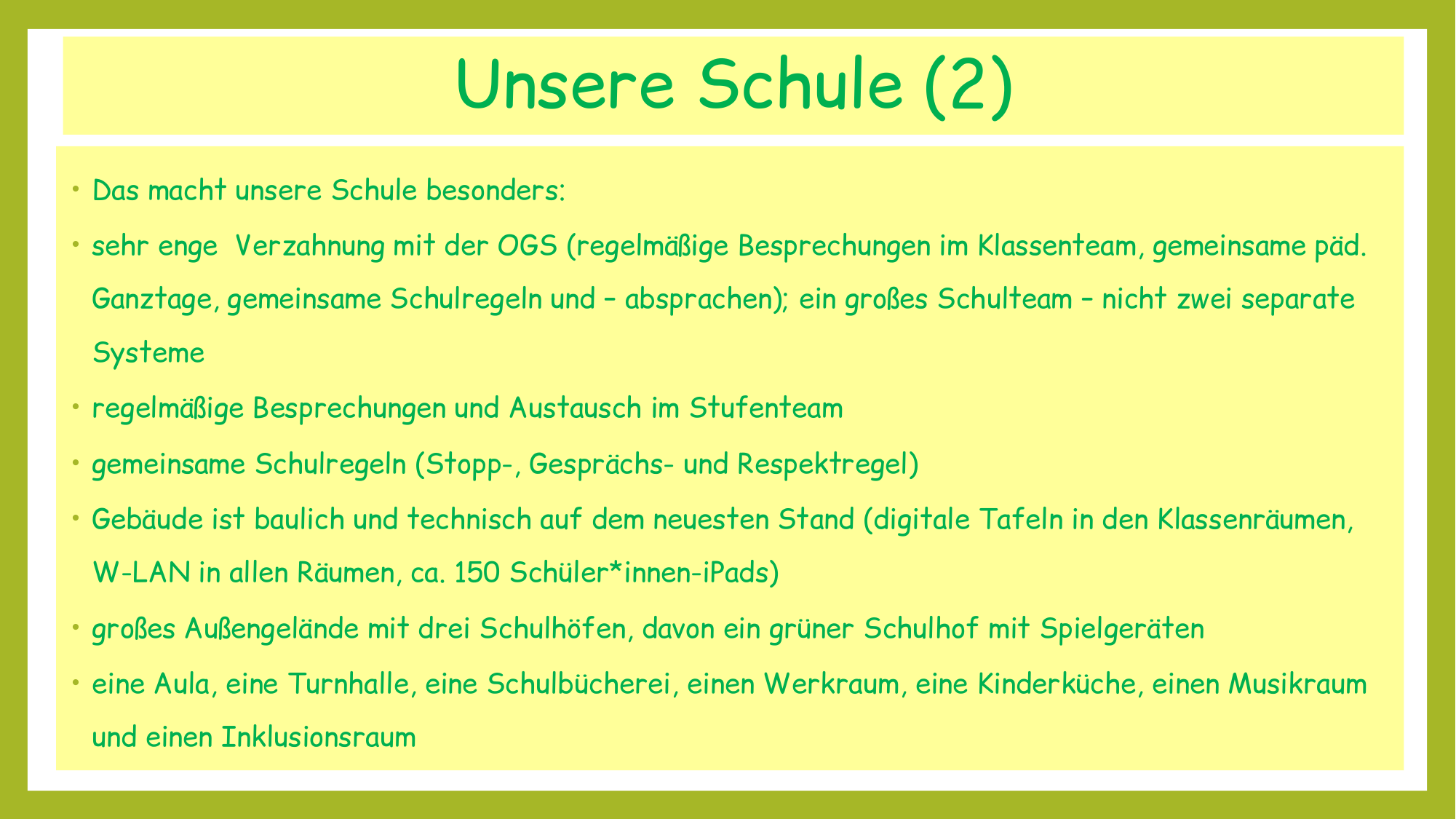

# Unsere Schule (2)
Das macht unsere Schule besonders:
sehr enge  Verzahnung mit der OGS (regelmäßige Besprechungen im Klassenteam, gemeinsame päd. Ganztage, gemeinsame Schulregeln und – absprachen); ein großes Schulteam – nicht zwei separate Systeme
regelmäßige Besprechungen und Austausch im Stufenteam
gemeinsame Schulregeln (Stopp-, Gesprächs- und Respektregel)
Gebäude ist baulich und technisch auf dem neuesten Stand (digitale Tafeln in den Klassenräumen, W-LAN in allen Räumen, ca. 150 Schüler*innen-iPads)
großes Außengelände mit drei Schulhöfen, davon ein grüner Schulhof mit Spielgeräten
eine Aula, eine Turnhalle, eine Schulbücherei, einen Werkraum, eine Kinderküche, einen Musikraum und einen Inklusionsraum